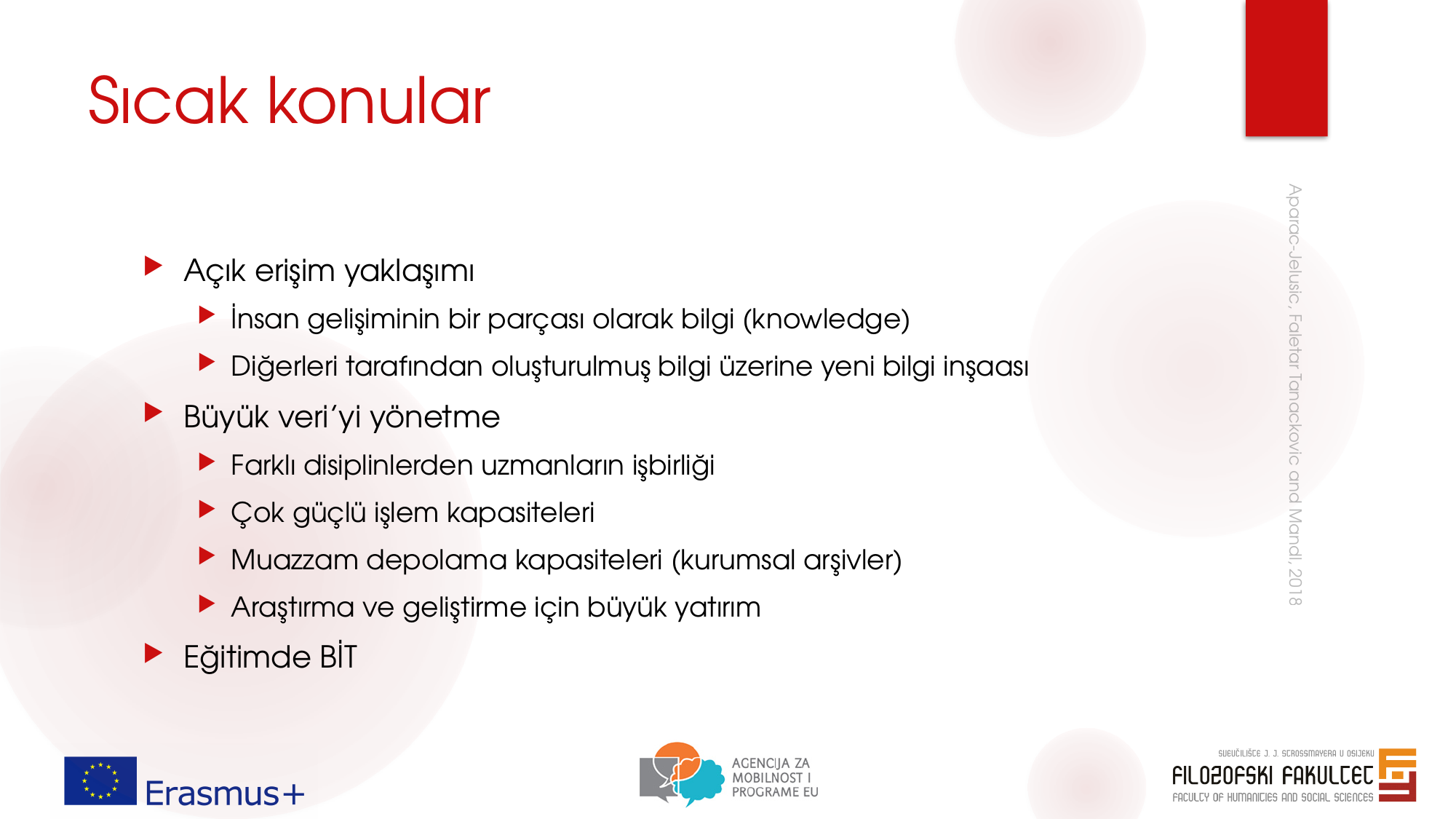

# Sıcak konular
Açık erişim yaklaşımı
İnsan gelişiminin bir parçası olarak bilgi (knowledge)
Diğerleri tarafından oluşturulmuş bilgi üzerine yeni bilgi inşaası
Büyük veri’yi yönetme
Farklı disiplinlerden uzmanların işbirliği
Çok güçlü işlem kapasiteleri
Muazzam depolama kapasiteleri (kurumsal arşivler)
Araştırma ve geliştirme için büyük yatırım
Eğitimde BİT
Aparac-Jelusic, Faletar Tanackovic and Mandl, 2018